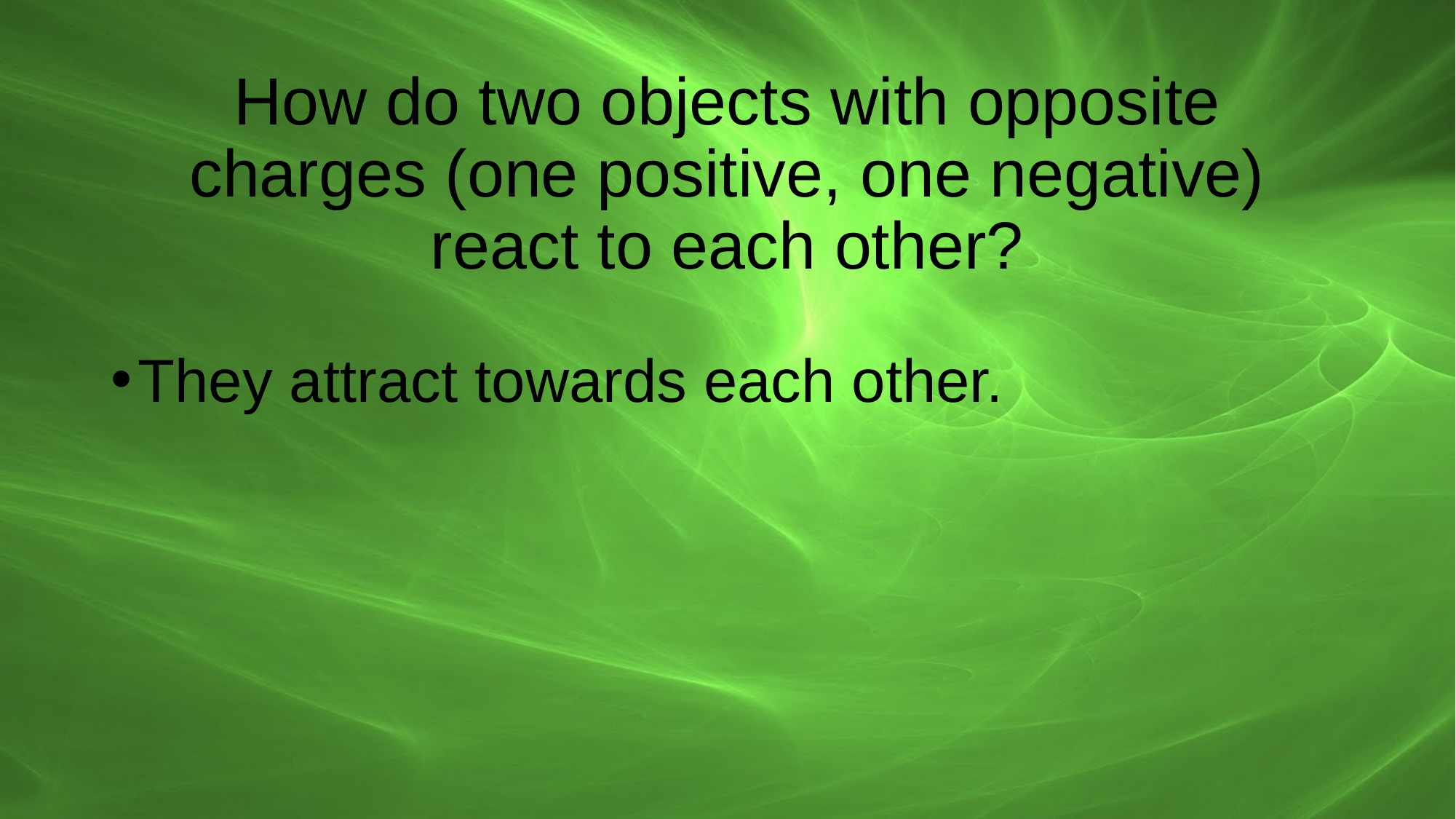

# How do two objects with opposite charges (one positive, one negative) react to each other?
They attract towards each other.